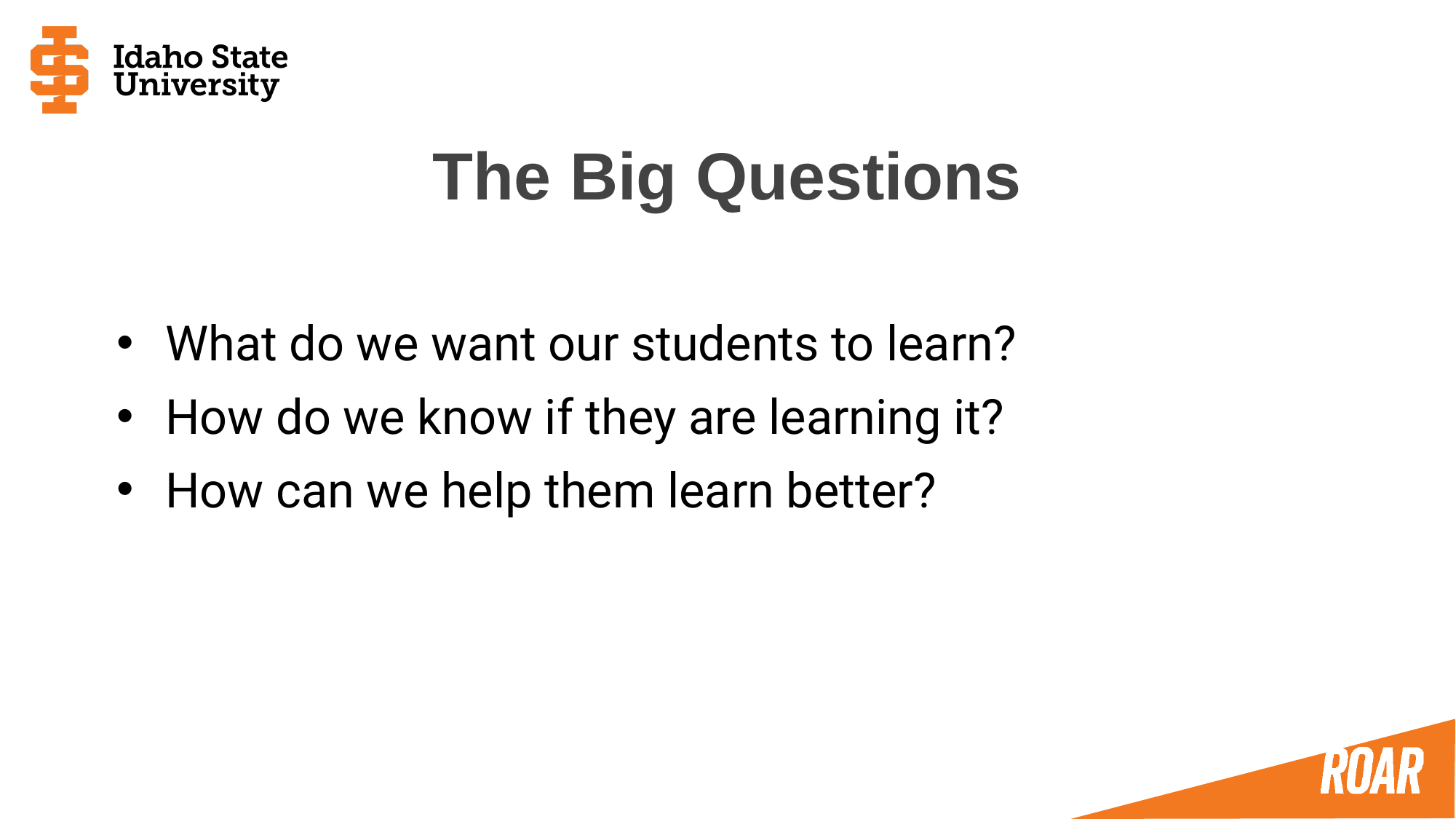

# The Big Questions

What do we want our students to learn?
How do we know if they are learning it?
How can we help them learn better?